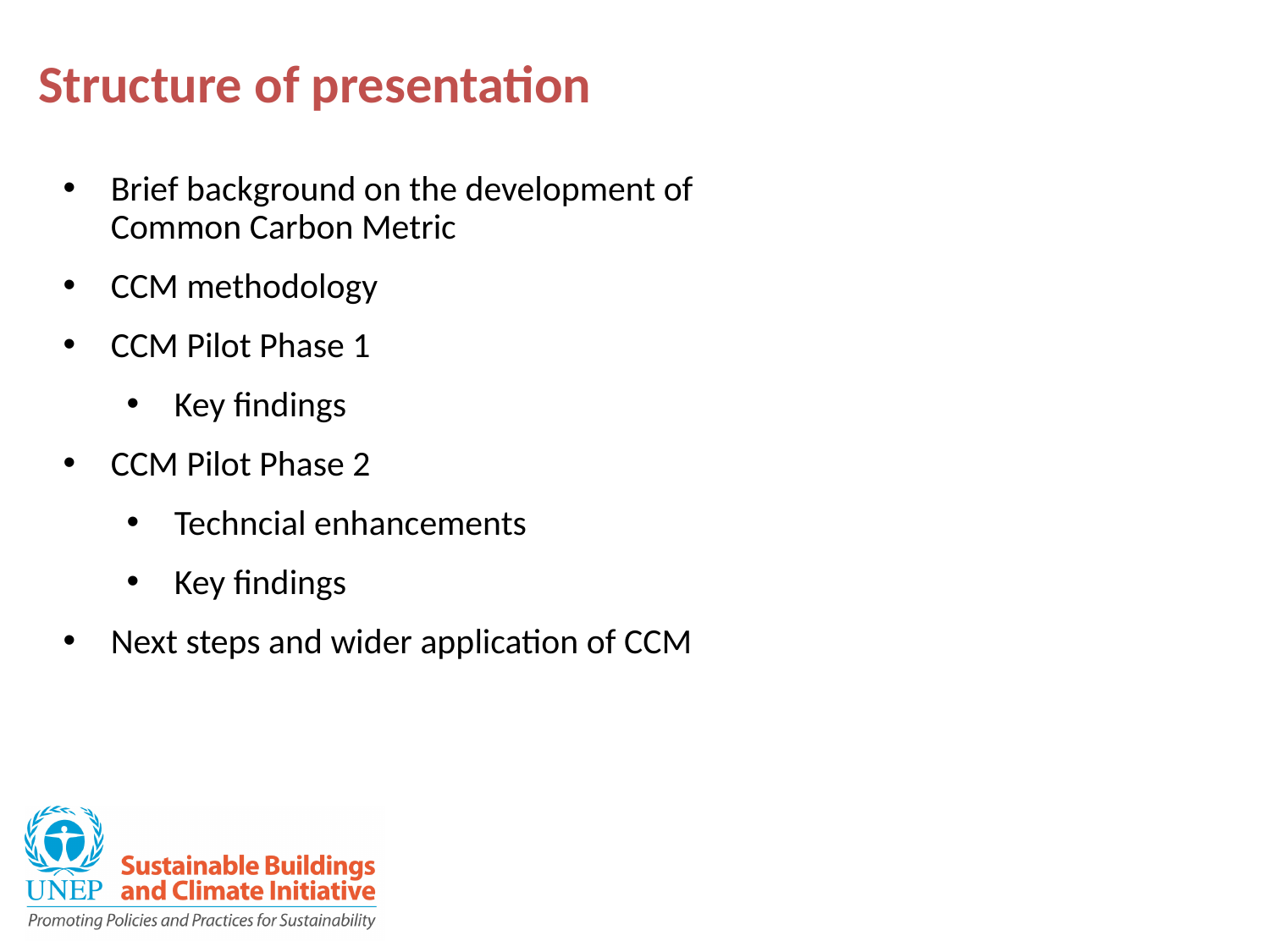

Structure of presentation
Brief background on the development of Common Carbon Metric
CCM methodology
CCM Pilot Phase 1
Key findings
CCM Pilot Phase 2
Techncial enhancements
Key findings
Next steps and wider application of CCM